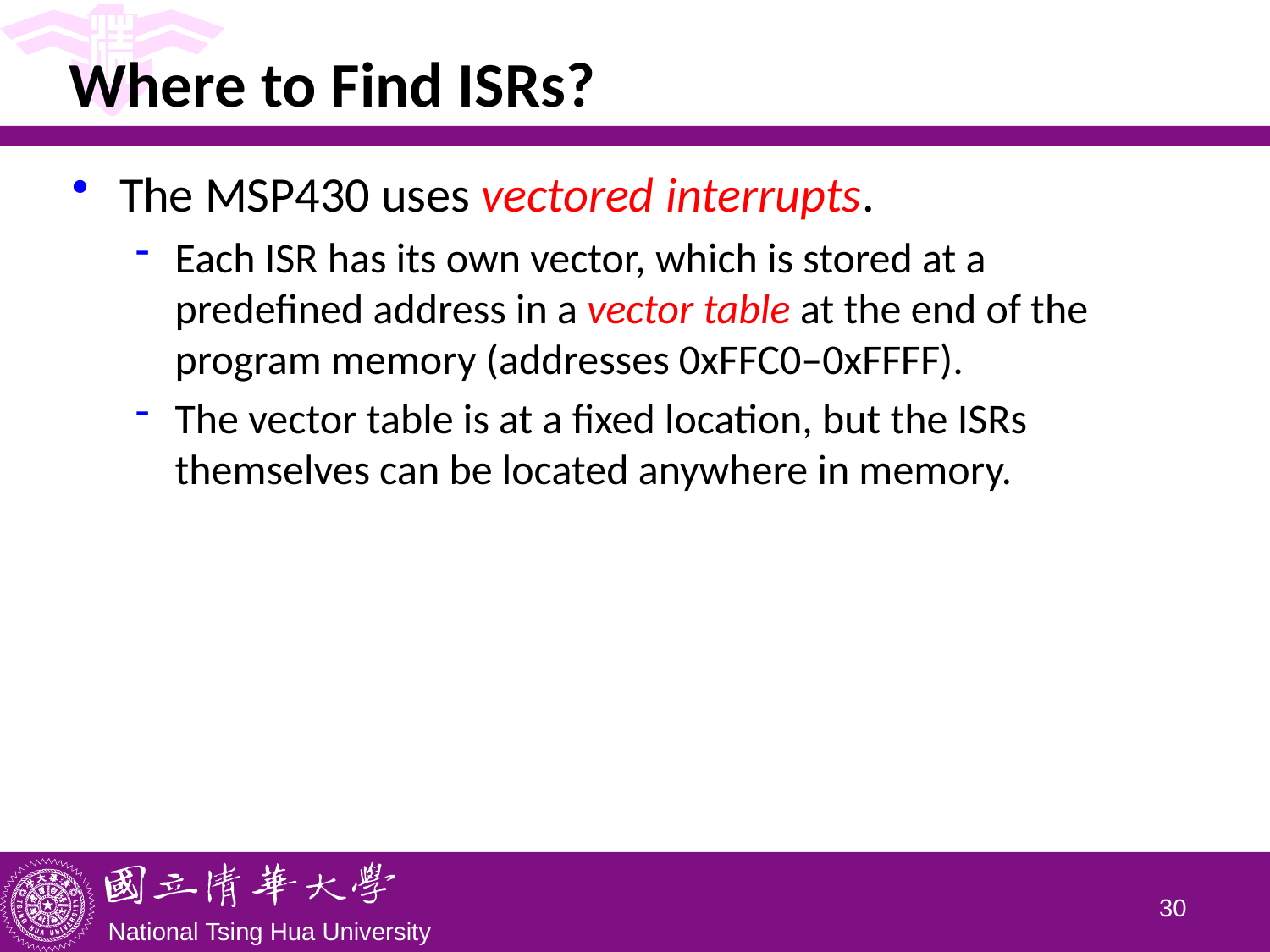

# Where to Find ISRs?
The MSP430 uses vectored interrupts.
Each ISR has its own vector, which is stored at a predefined address in a vector table at the end of the program memory (addresses 0xFFC0–0xFFFF).
The vector table is at a fixed location, but the ISRs themselves can be located anywhere in memory.
30